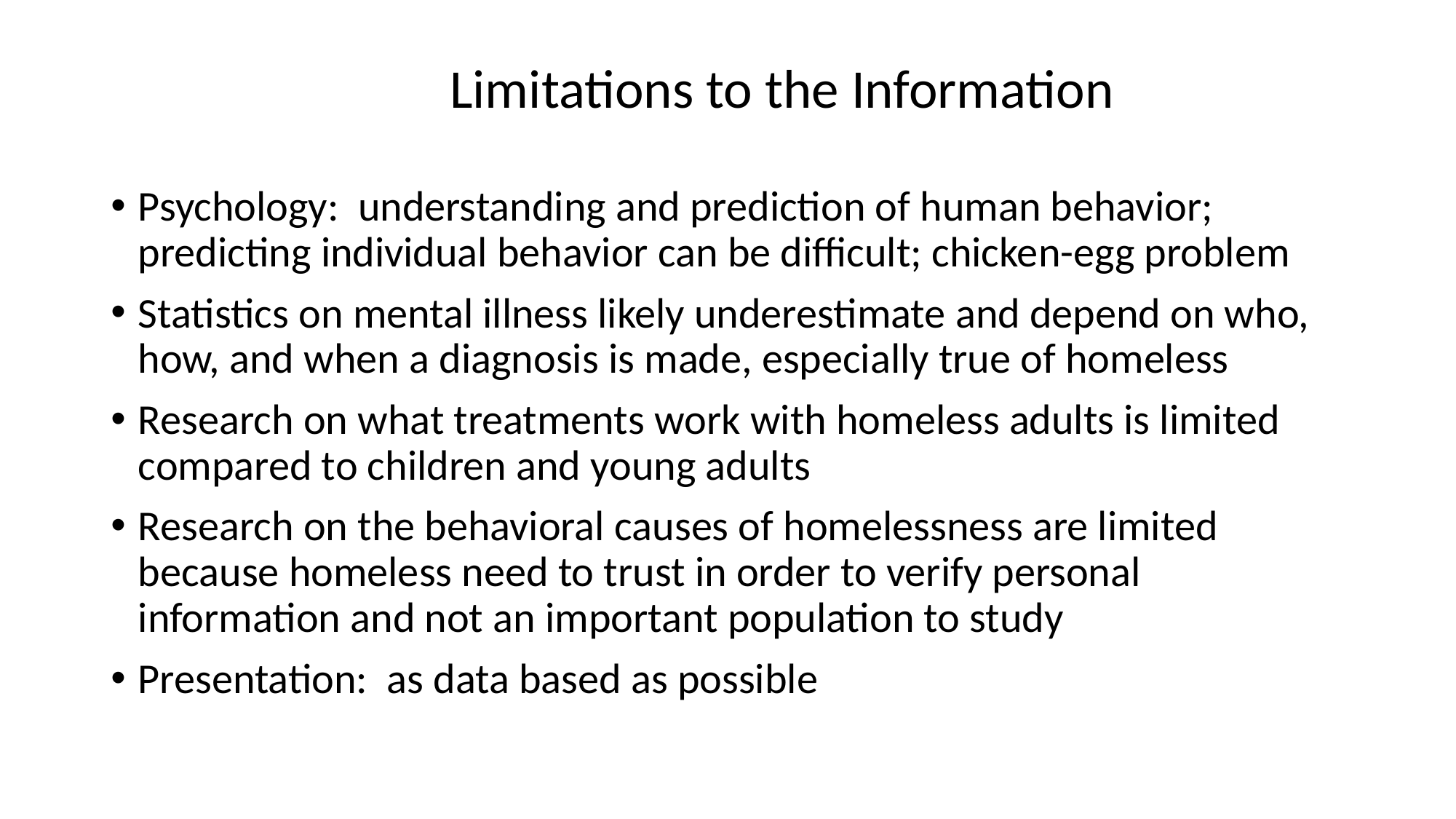

# Limitations to the Information
Psychology:  understanding and prediction of human behavior; predicting individual behavior can be difficult; chicken-egg problem
Statistics on mental illness likely underestimate and depend on who, how, and when a diagnosis is made, especially true of homeless
Research on what treatments work with homeless adults is limited compared to children and young adults
Research on the behavioral causes of homelessness are limited because homeless need to trust in order to verify personal information and not an important population to study
Presentation:  as data based as possible